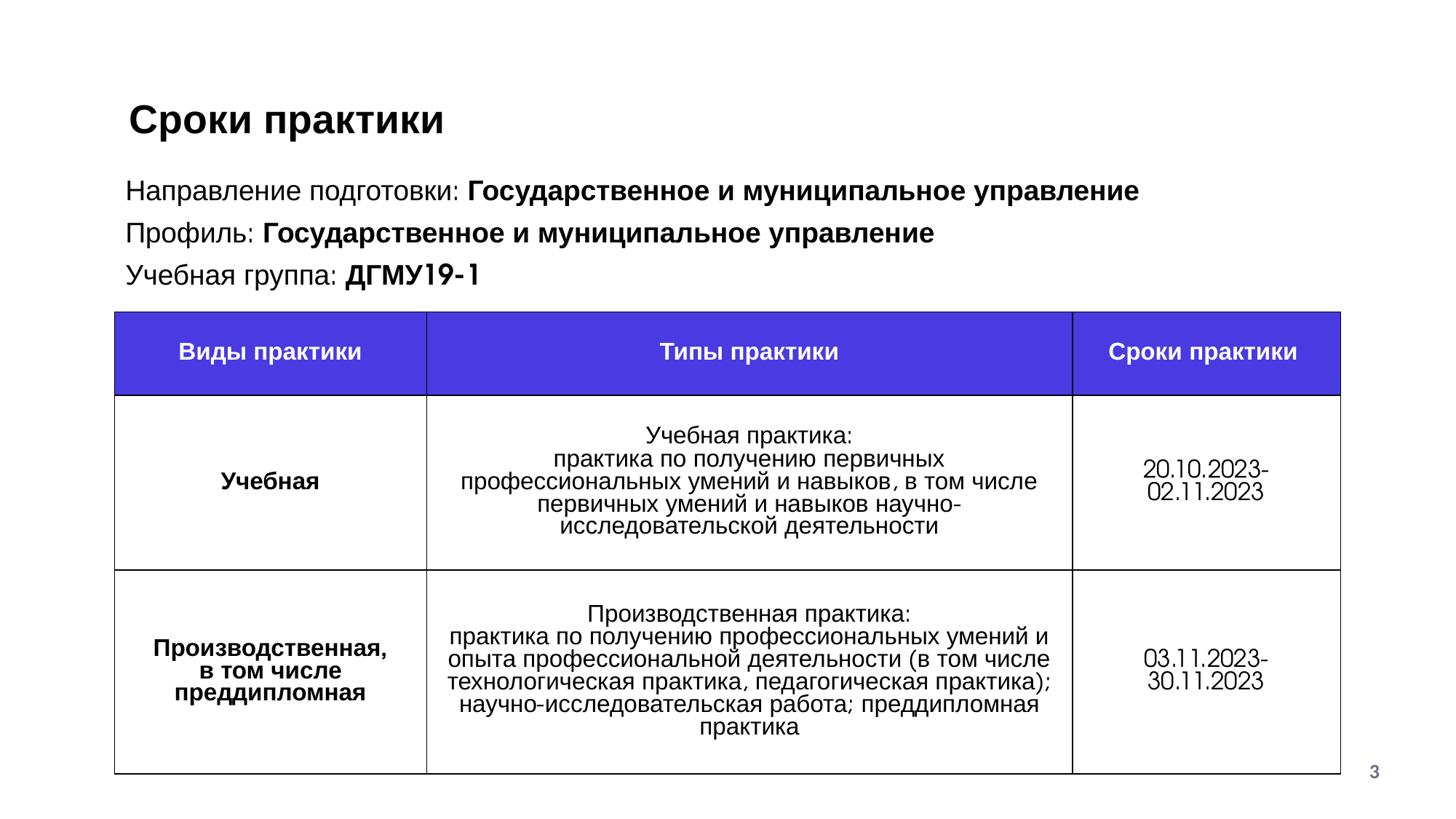

# Сроки практики
Направление подготовки: Государственное и муниципальное управление
Профиль: Государственное и муниципальное управление
Учебная группа: ДГМУ19-1

| Виды практики | Типы практики | Сроки практики |
| --- | --- | --- |
| Учебная | Учебная практика: практика по получению первичных профессиональных умений и навыков, в том числе первичных умений и навыков научно-исследовательской деятельности | 20.10.2023- 02.11.2023 |
| Производственная, в том числе преддипломная | Производственная практика: практика по получению профессиональных умений и опыта профессиональной деятельности (в том числе технологическая практика, педагогическая практика); научно-исследовательская работа; преддипломная практика | 03.11.2023- 30.11.2023 |
3